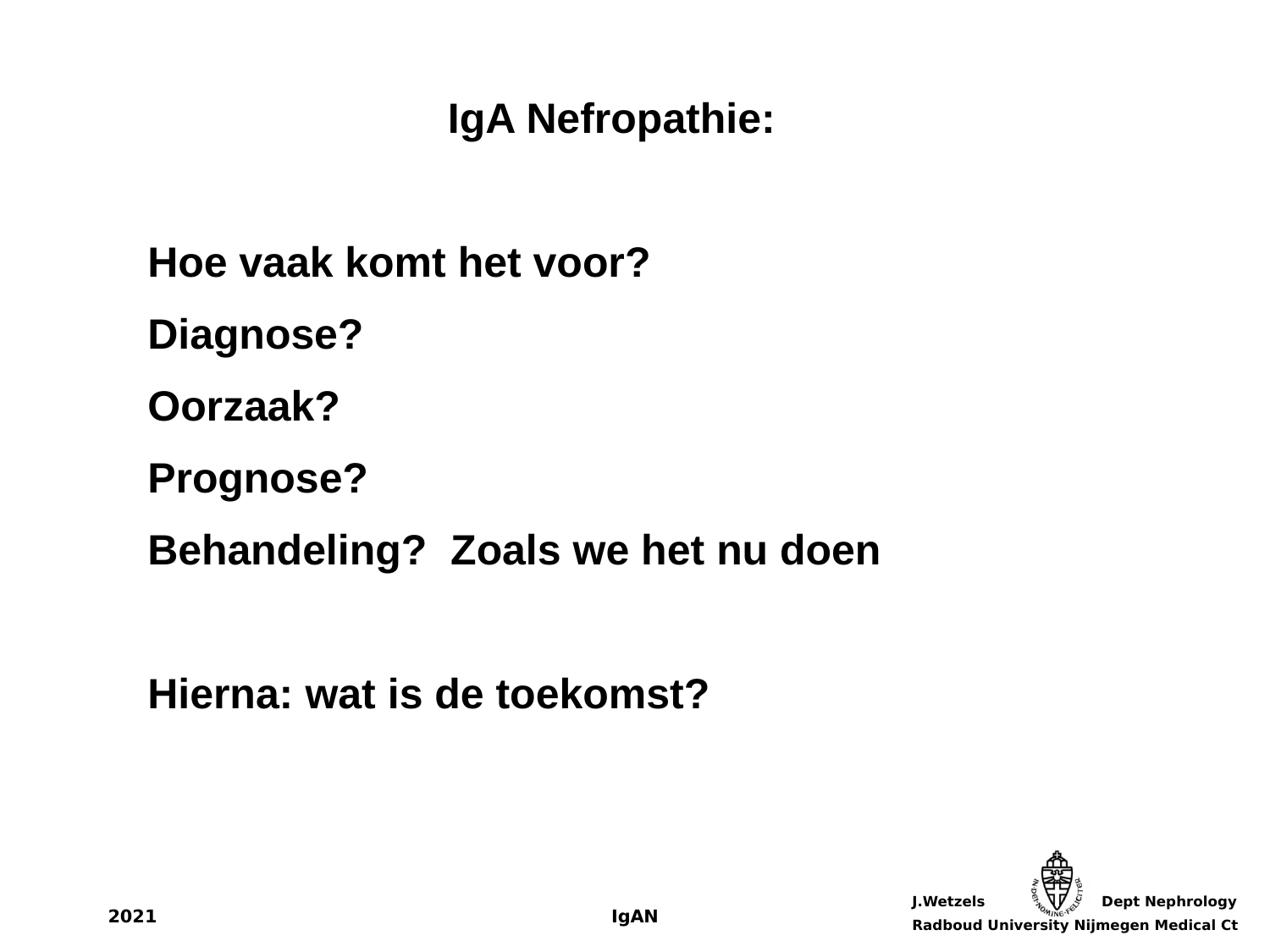

IgA Nefropathie:

Hoe vaak komt het voor?
Diagnose?
Oorzaak?
Prognose?
Behandeling?  Zoals we het nu doen

Hierna: wat is de toekomst?
2021
IgAN